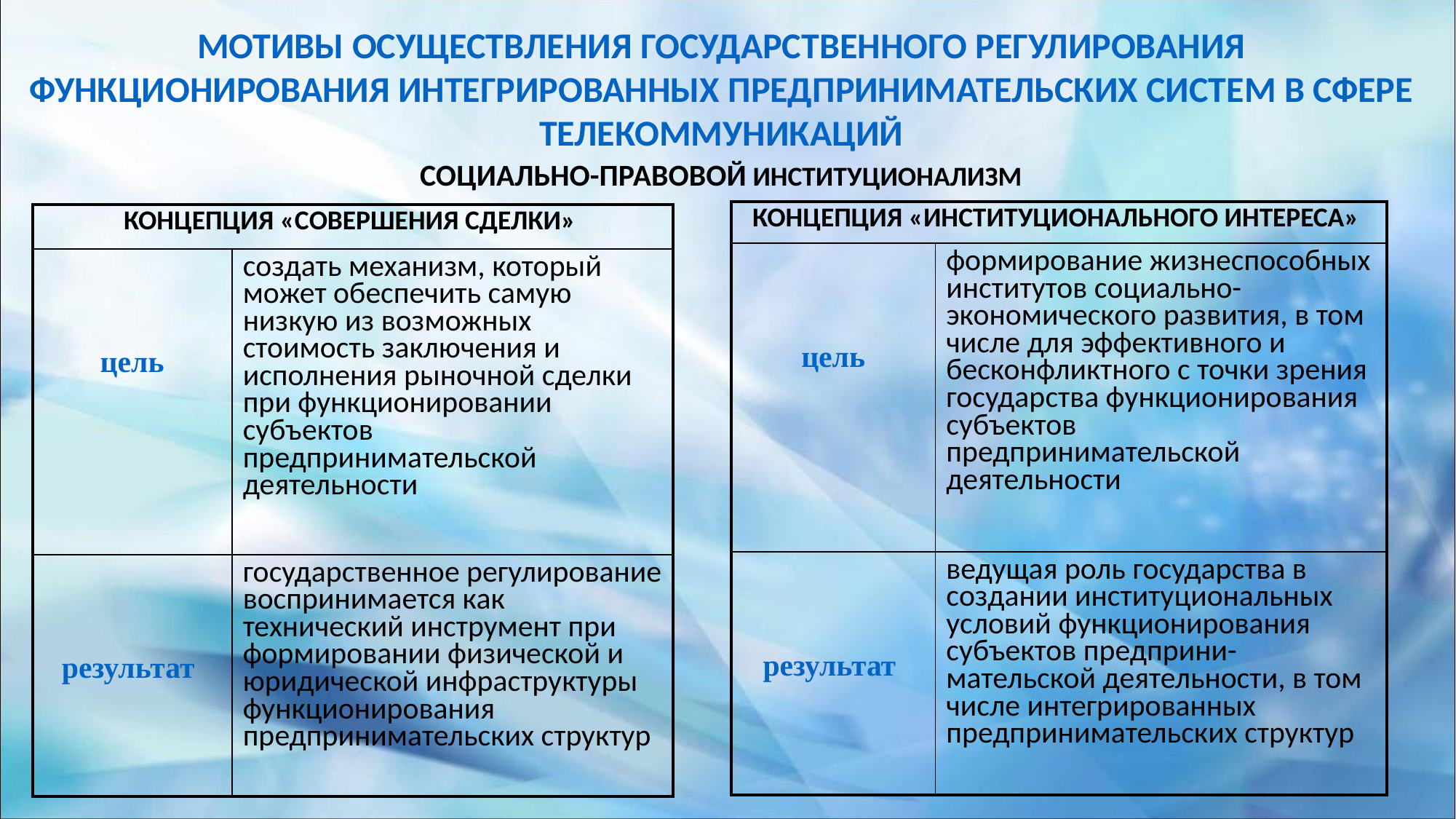

МОТИВЫ ОСУЩЕСТВЛЕНИЯ ГОСУДАРСТВЕННОГО РЕГУЛИРОВАНИЯ ФУНКЦИОНИРОВАНИЯ ИНТЕГРИРОВАННЫХ ПРЕДПРИНИМАТЕЛЬСКИХ СИСТЕМ В СФЕРЕ ТЕЛЕКОММУНИКАЦИЙ
СОЦИАЛЬНО-ПРАВОВОЙ ИНСТИТУЦИОНАЛИЗМ

| КОНЦЕПЦИЯ «ИНСТИТУЦИОНАЛЬНОГО ИНТЕРЕСА» |  |
| --- | --- |
| цель | формирование жизнеспособных институтов социально-экономического развития, в том числе для эффективного и бесконфликтного с точки зрения государства функционирования субъектов предпринимательской деятельности |
| результат | ведущая роль государства в создании институциональных условий функционирования субъектов предприни-мательской деятельности, в том числе интегрированных предпринимательских структур |
| КОНЦЕПЦИЯ «СОВЕРШЕНИЯ СДЕЛКИ» |  |
| --- | --- |
| цель | создать механизм, который может обеспечить самую низкую из возможных стоимость заключения и исполнения рыночной сделки при функционировании субъектов предпринимательской деятельности |
| результат | государственное регулирование воспринимается как технический инструмент при формировании физической и юридической инфраструктуры функционирования предпринимательских структур |